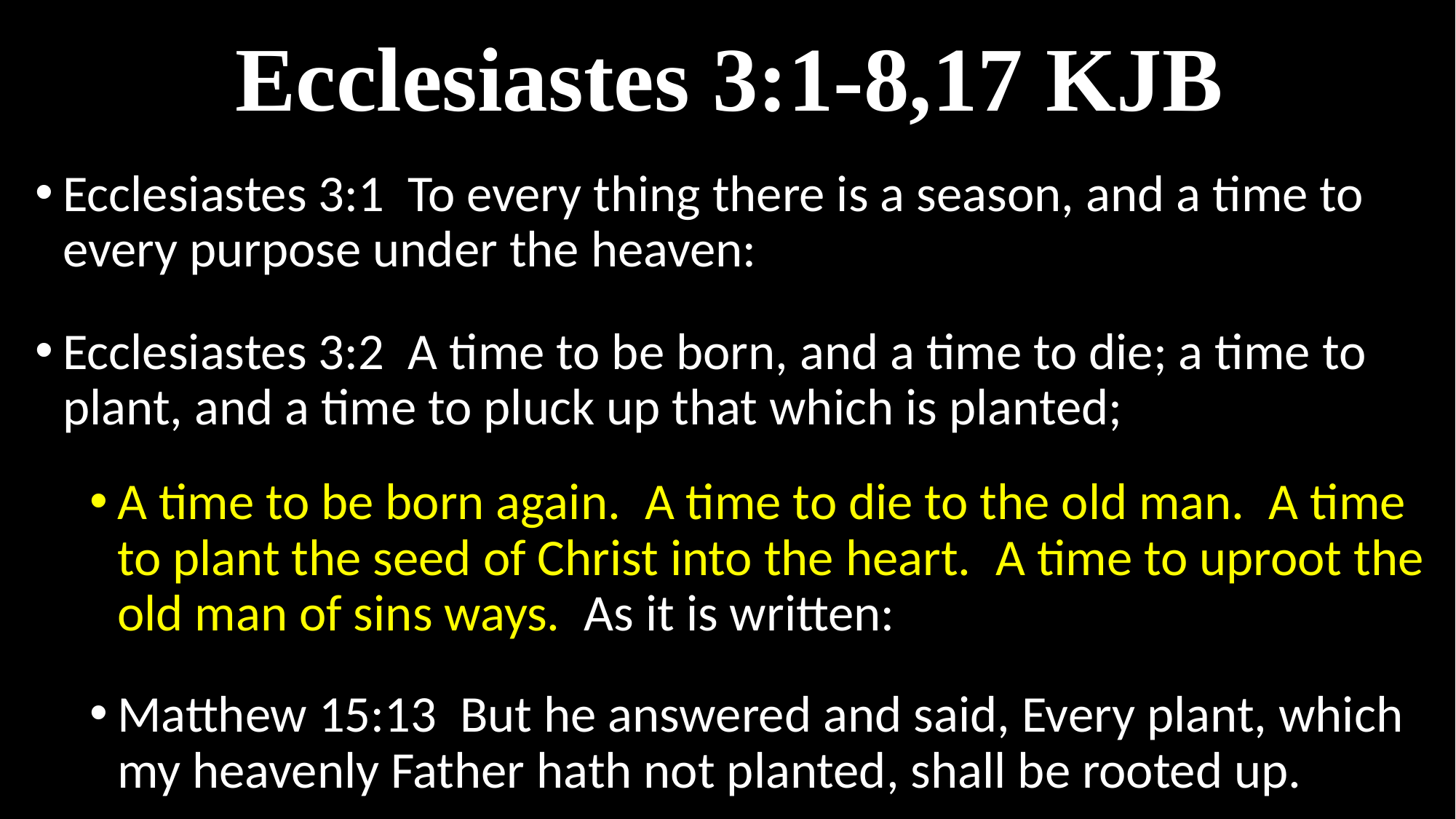

# Ecclesiastes 3:1-8,17 KJB
Ecclesiastes 3:1  To every thing there is a season, and a time to every purpose under the heaven:

Ecclesiastes 3:2  A time to be born, and a time to die; a time to plant, and a time to pluck up that which is planted;

A time to be born again.  A time to die to the old man.  A time to plant the seed of Christ into the heart.  A time to uproot the old man of sins ways.  As it is written:

Matthew 15:13  But he answered and said, Every plant, which my heavenly Father hath not planted, shall be rooted up.